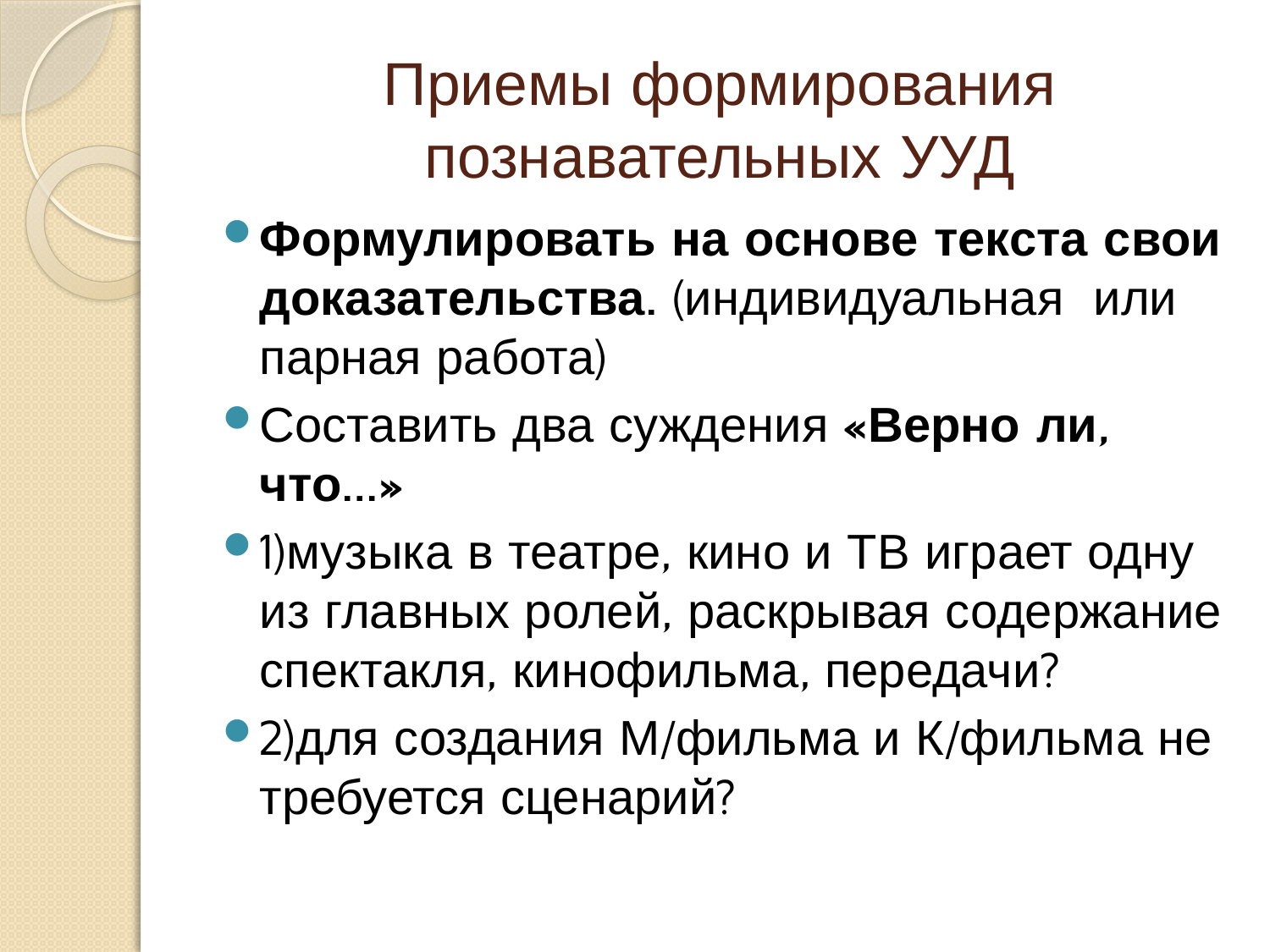

# Приемы формирования познавательных УУД
Формулировать на основе текста свои доказательства. (индивидуальная  или парная работа)
Составить два суждения «Верно ли, что…»
1)музыка в театре, кино и ТВ играет одну из главных ролей, раскрывая содержание спектакля, кинофильма, передачи?
2)для создания М/фильма и К/фильма не требуется сценарий?